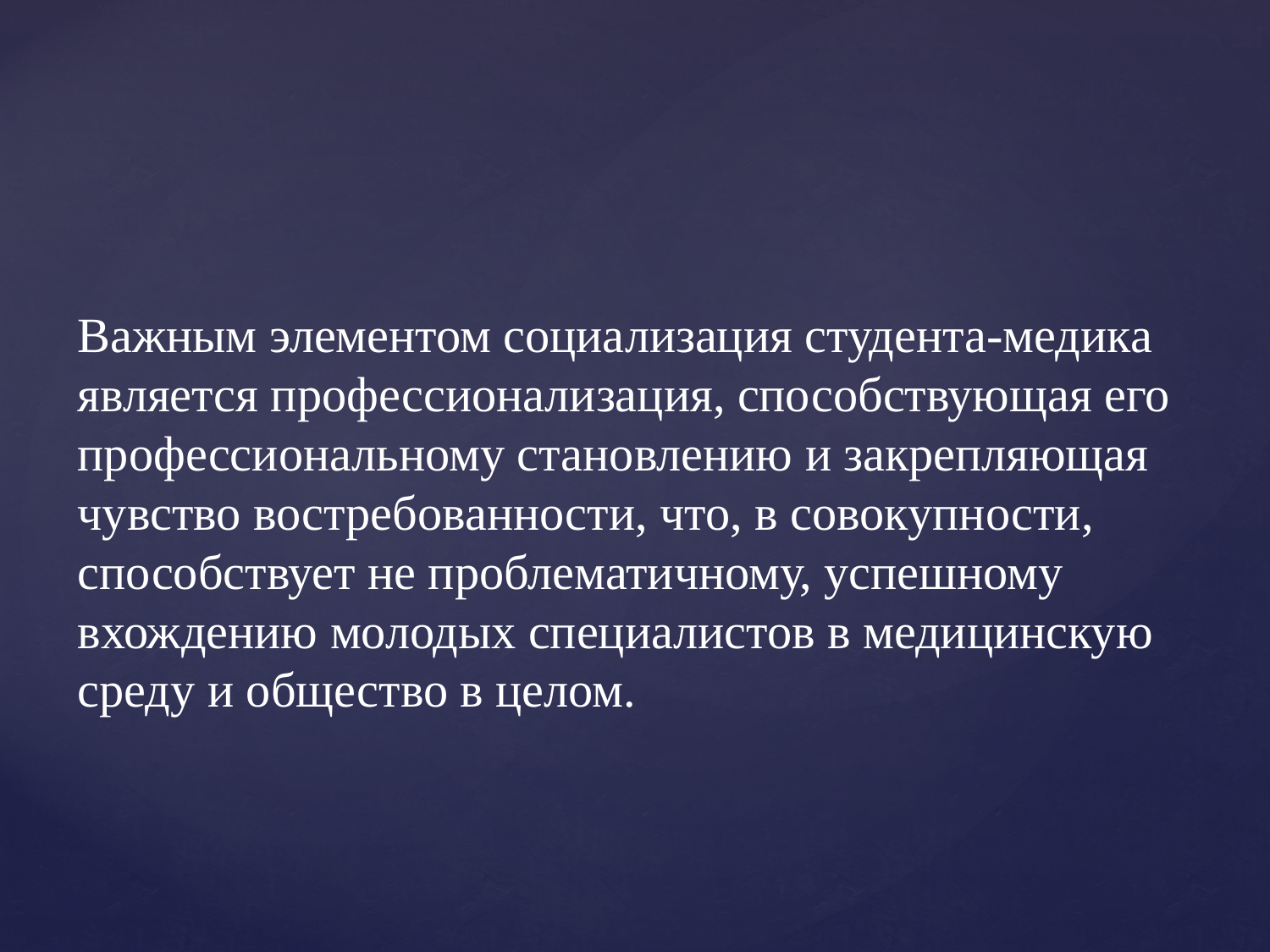

Важным элементом социализация студента-медика является профессионализация, способствующая его профессиональному становлению и закрепляющая чувство востребованности, что, в совокупности, способствует не проблематичному, успешному вхождению молодых специалистов в медицинскую среду и общество в целом.